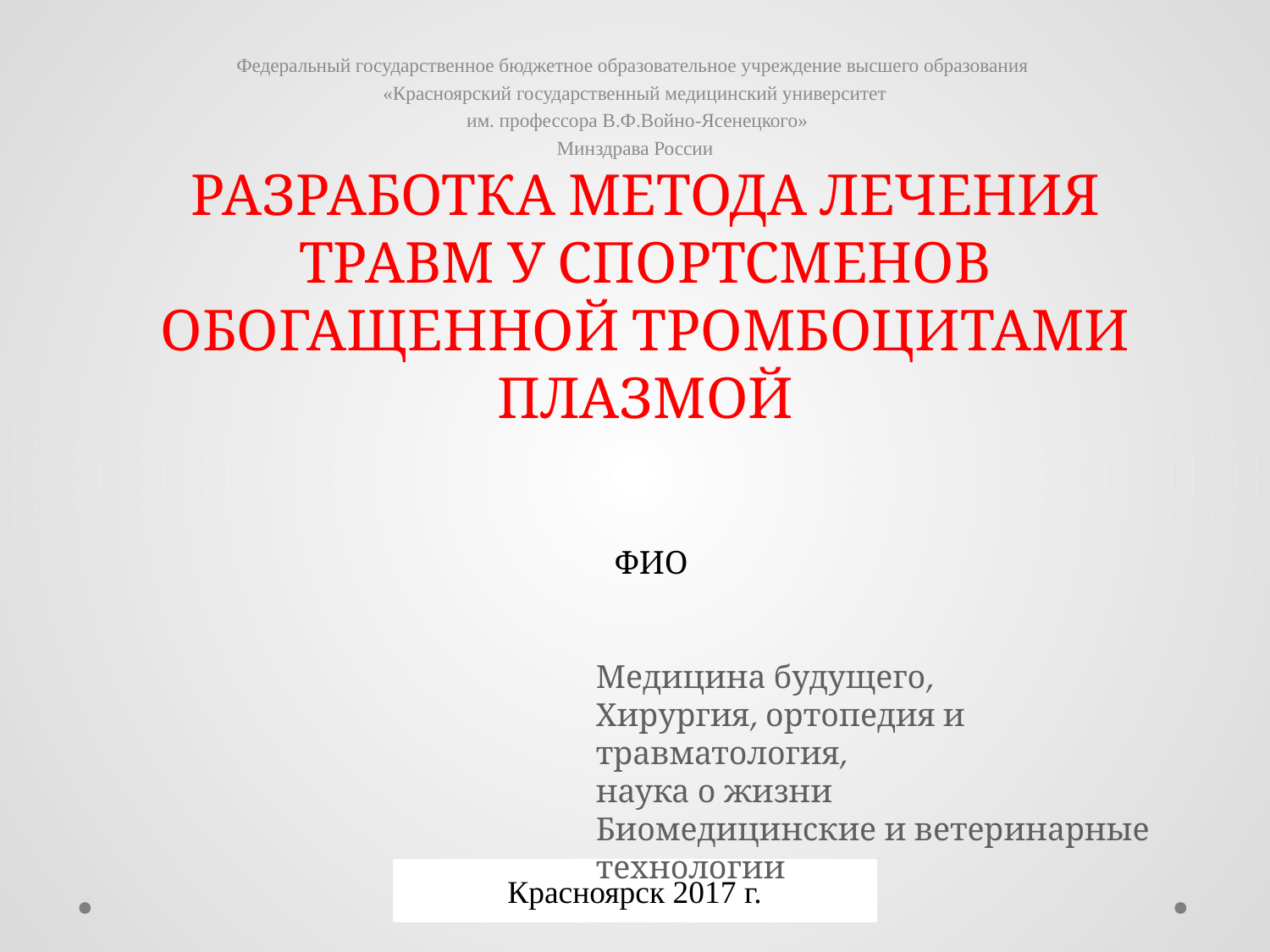

Федеральный государственное бюджетное образовательное учреждение высшего образования
«Красноярский государственный медицинский университет
 им. профессора В.Ф.Войно-Ясенецкого»
Минздрава России
# РАЗРАБОТКА МЕТОДА ЛЕЧЕНИЯ ТРАВМ У СПОРТСМЕНОВ ОБОГАЩЕННОЙ ТРОМБОЦИТАМИ ПЛАЗМОЙ
ФИО
Медицина будущего,
Хирургия, ортопедия и травматология,
наука о жизни
Биомедицинские и ветеринарные технологии
Красноярск 2017 г.